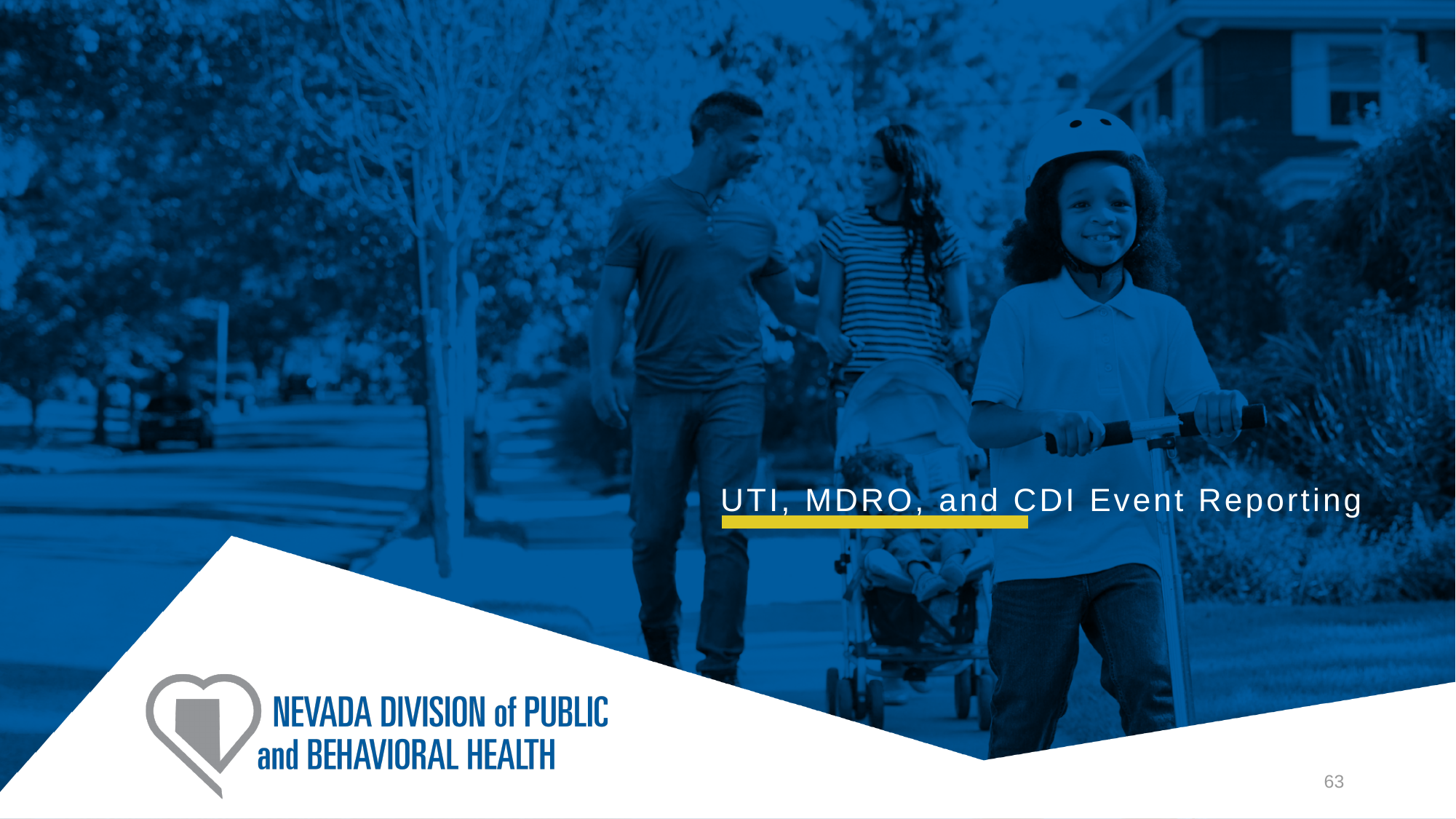

# UTI, MDRO, and CDI Event Reporting
63